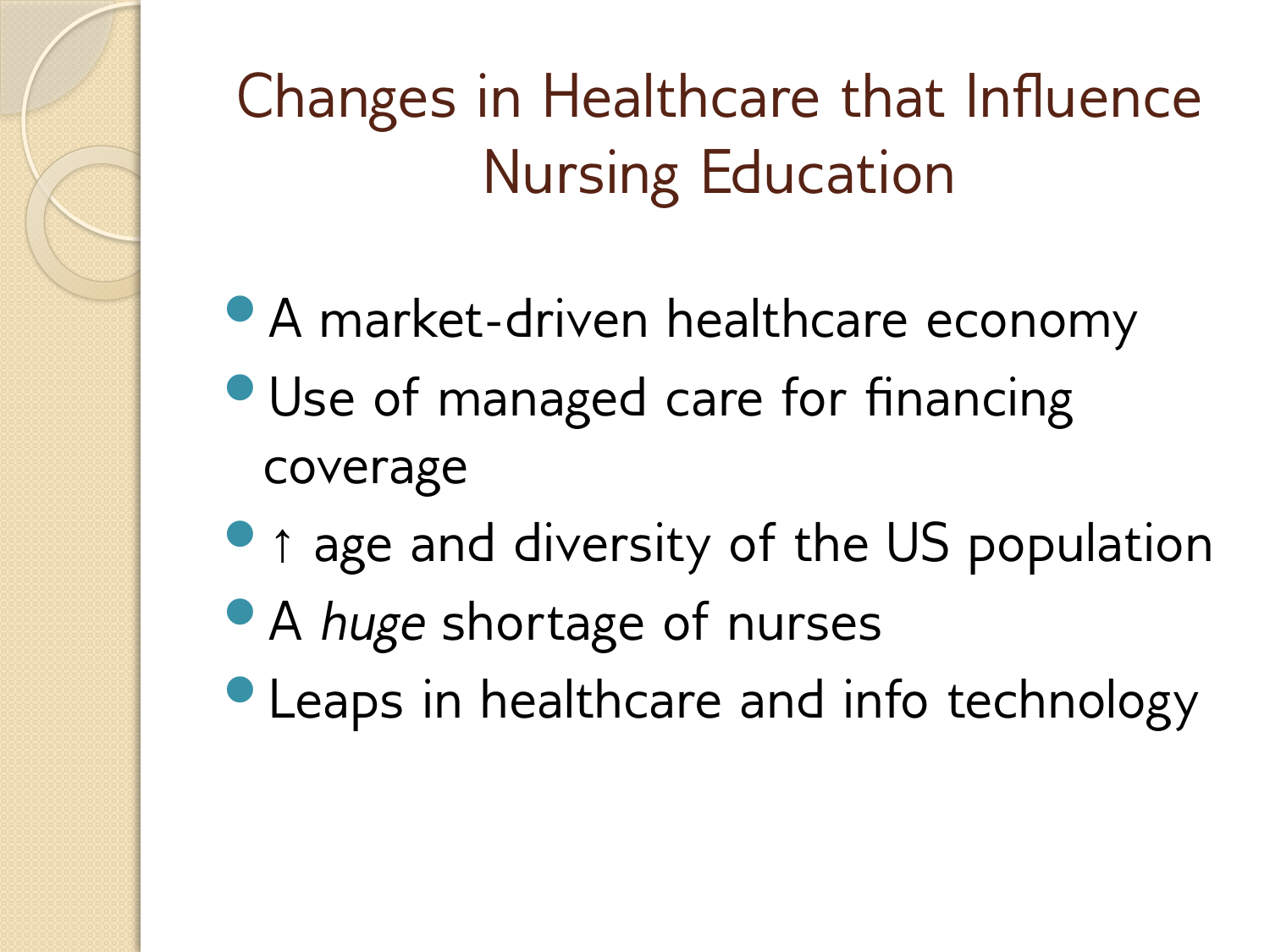

# Changes in Healthcare that Influence Nursing Education
A market-driven healthcare economy
Use of managed care for financing coverage
↑ age and diversity of the US population
A huge shortage of nurses
Leaps in healthcare and info technology